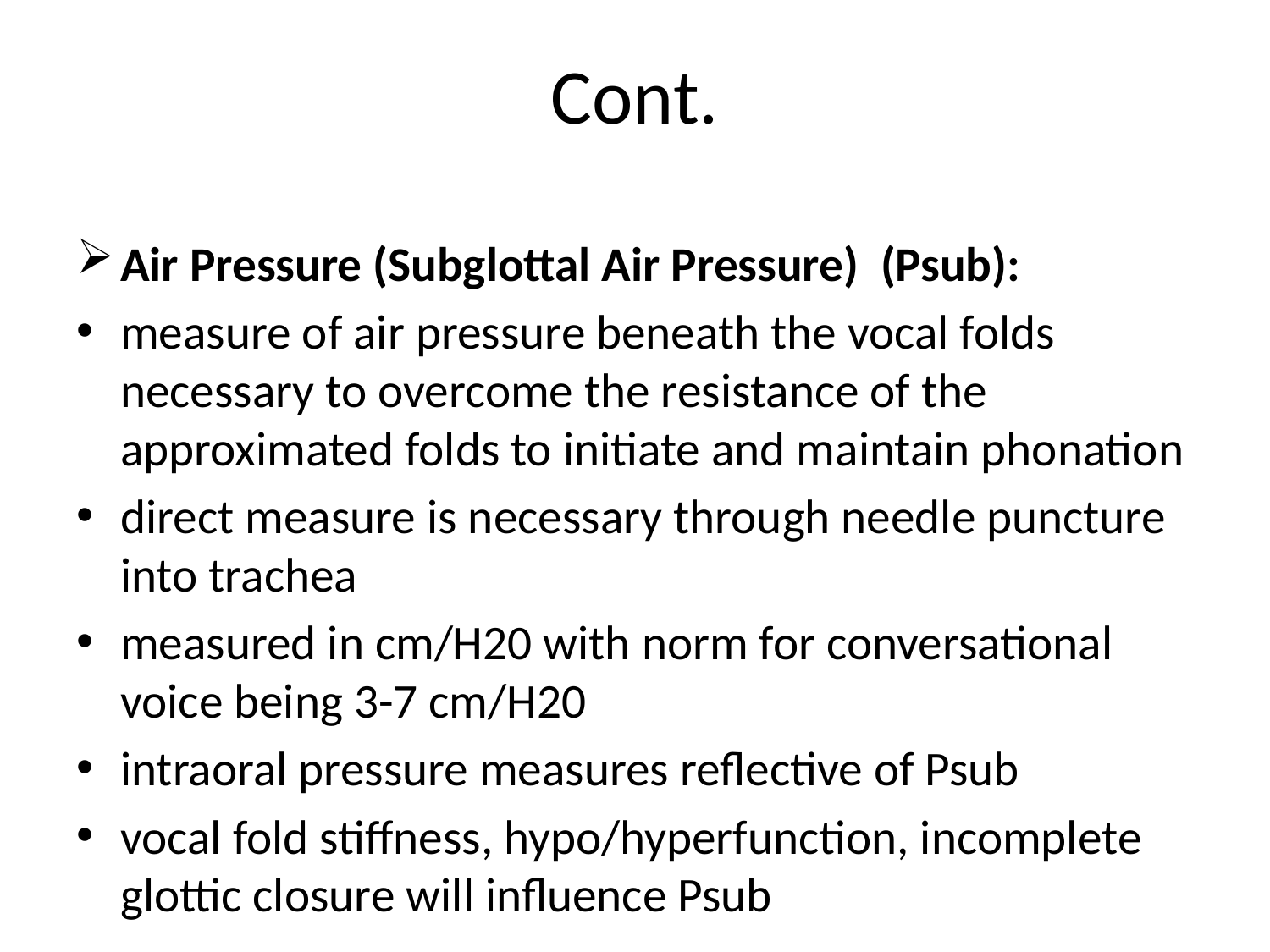

# Cont.

Air Pressure (Subglottal Air Pressure)  (Psub):
measure of air pressure beneath the vocal folds necessary to overcome the resistance of the approximated folds to initiate and maintain phonation
direct measure is necessary through needle puncture into trachea
measured in cm/H20 with norm for conversational voice being 3-7 cm/H20
intraoral pressure measures reflective of Psub
vocal fold stiffness, hypo/hyperfunction, incomplete glottic closure will influence Psub